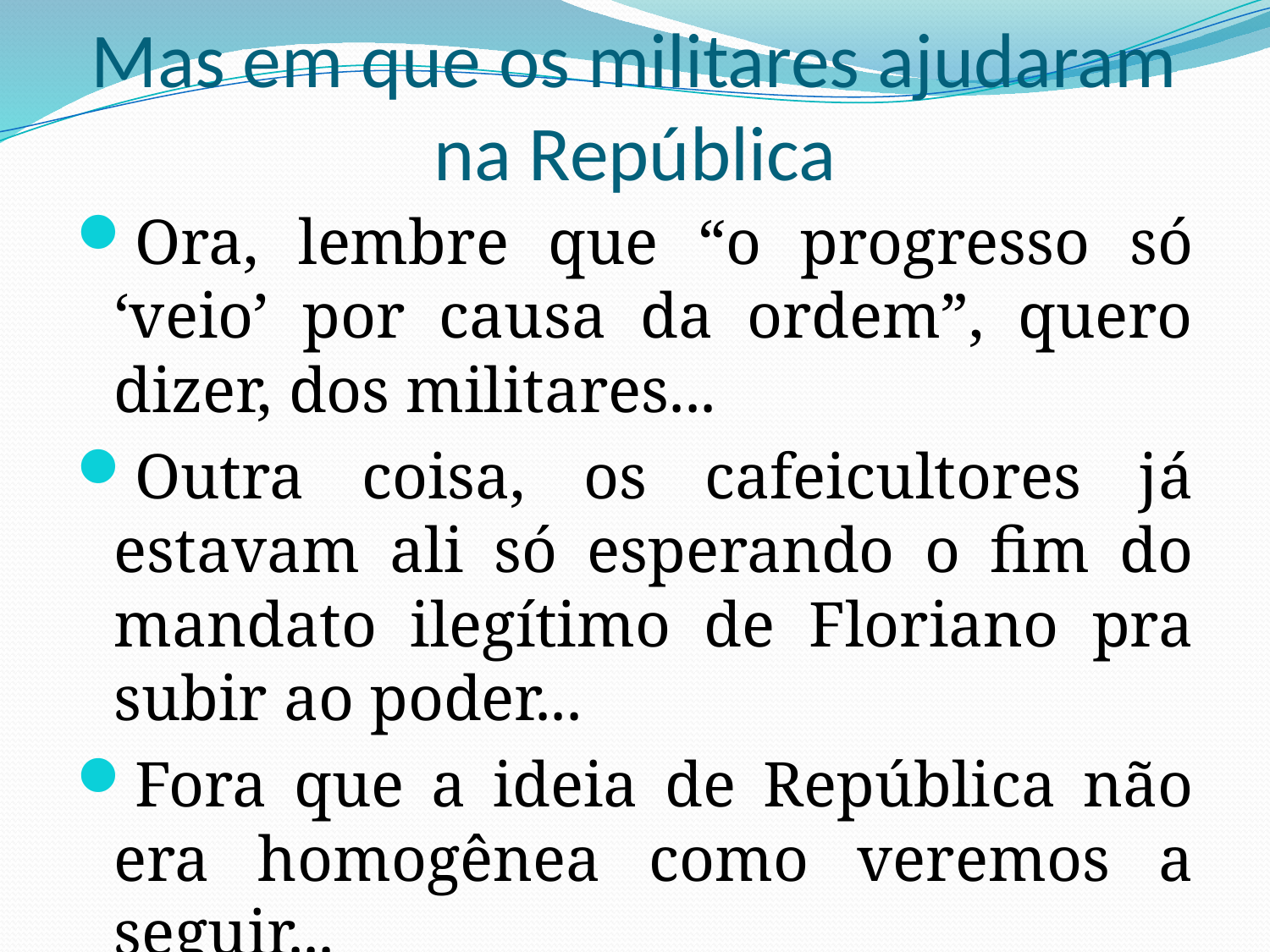

# Mas em que os militares ajudaram na República
Ora, lembre que “o progresso só ‘veio’ por causa da ordem”, quero dizer, dos militares...
Outra coisa, os cafeicultores já estavam ali só esperando o fim do mandato ilegítimo de Floriano pra subir ao poder...
Fora que a ideia de República não era homogênea como veremos a seguir...